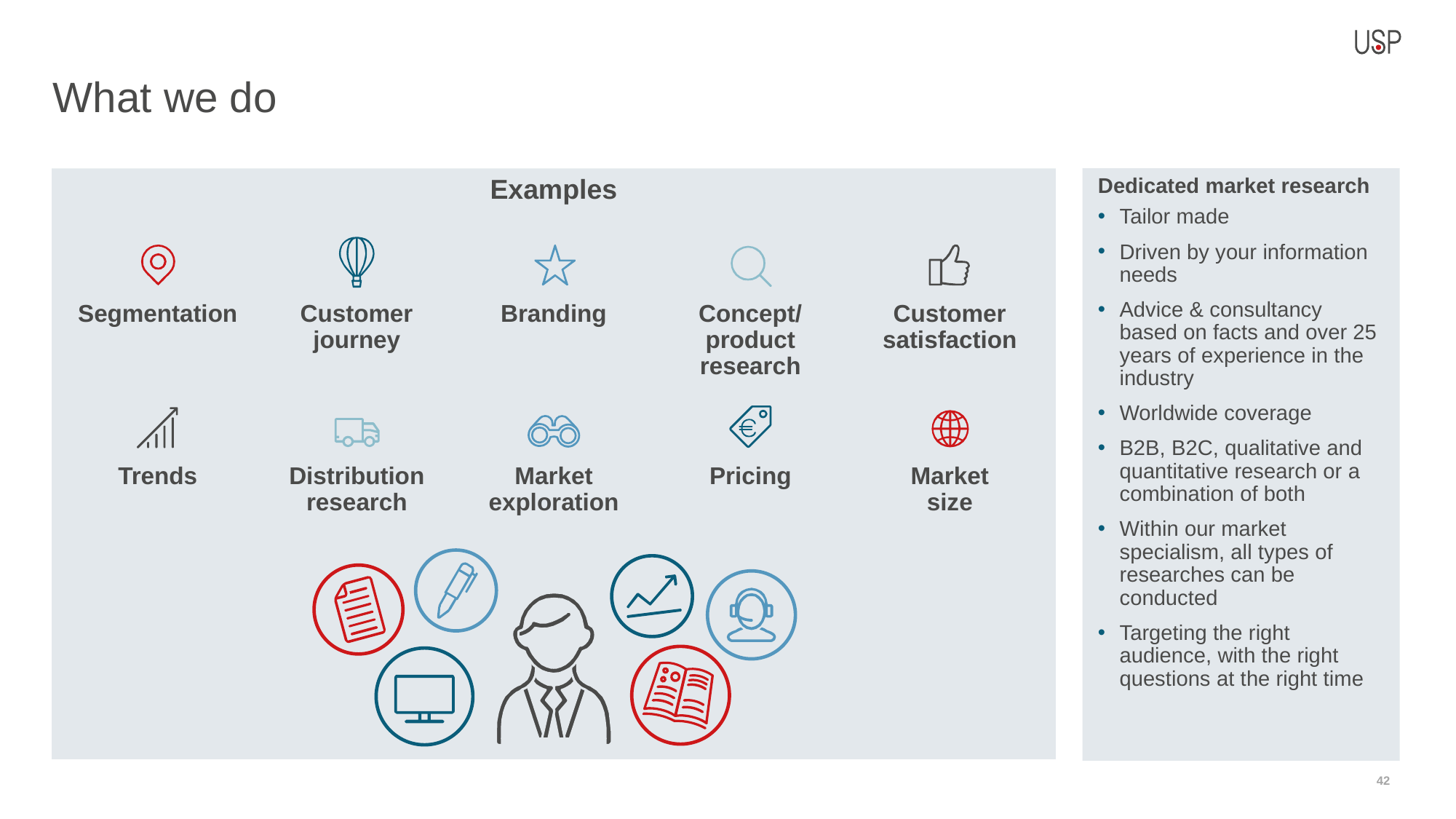

What we do

Examples
Dedicated market research
Tailor made
Driven by your information needs
Advice & consultancy based on facts and over 25 years of experience in the industry
Worldwide coverage
B2B, B2C, qualitative and quantitative research or a combination of both
Within our market specialism, all types of researches can be conducted
Targeting the right audience, with the right questions at the right time

Segmentation
Customer
journey
Branding
Concept/ product research
Customer
satisfaction

Trends
Distribution
research
Market
exploration
Pricing
Market
size

42